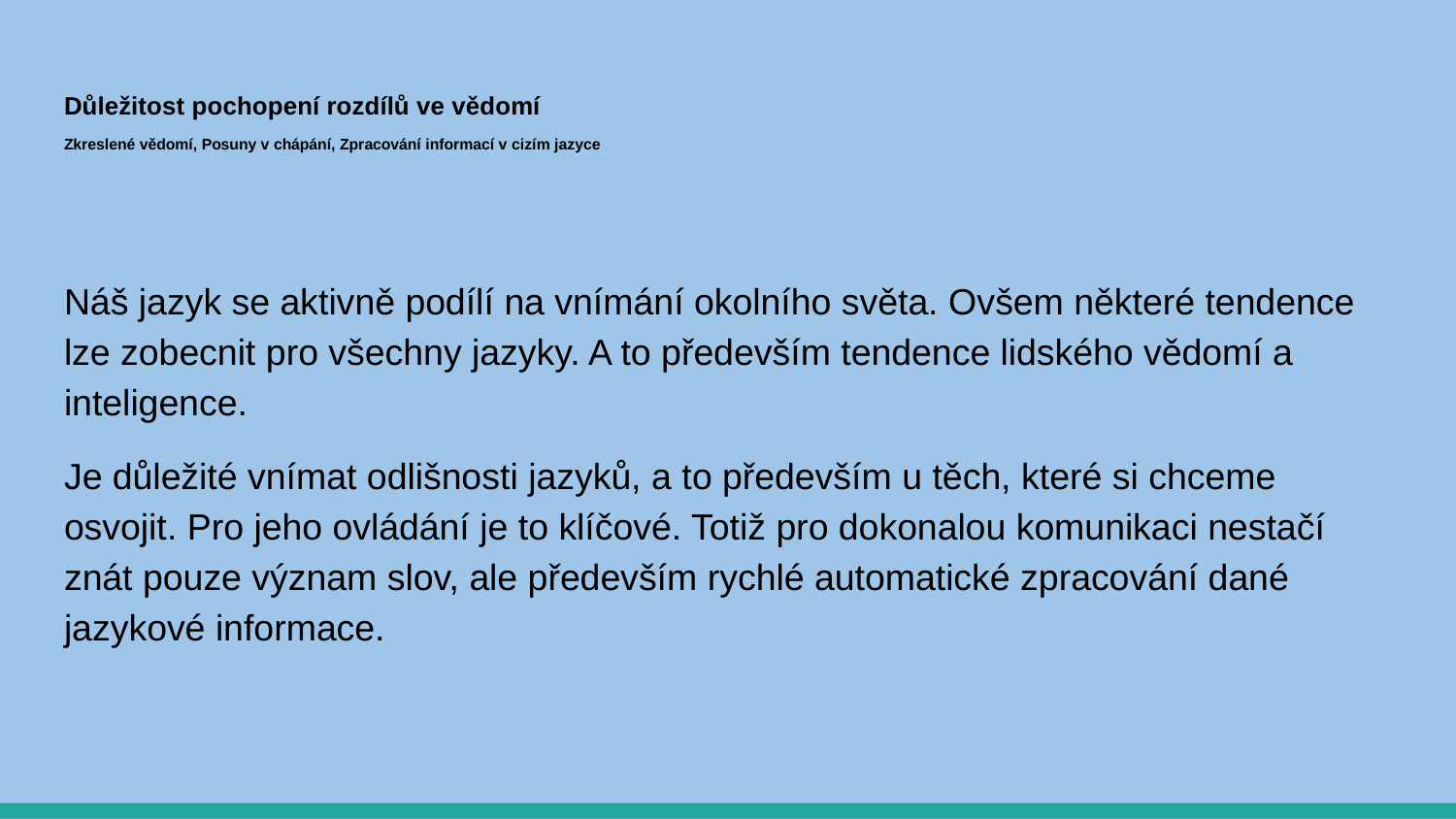

# Důležitost pochopení rozdílů ve vědomí
Zkreslené vědomí, Posuny v chápání, Zpracování informací v cizím jazyce

Náš jazyk se aktivně podílí na vnímání okolního světa. Ovšem některé tendence lze zobecnit pro všechny jazyky. A to především tendence lidského vědomí a inteligence.
Je důležité vnímat odlišnosti jazyků, a to především u těch, které si chceme osvojit. Pro jeho ovládání je to klíčové. Totiž pro dokonalou komunikaci nestačí znát pouze význam slov, ale především rychlé automatické zpracování dané jazykové informace.